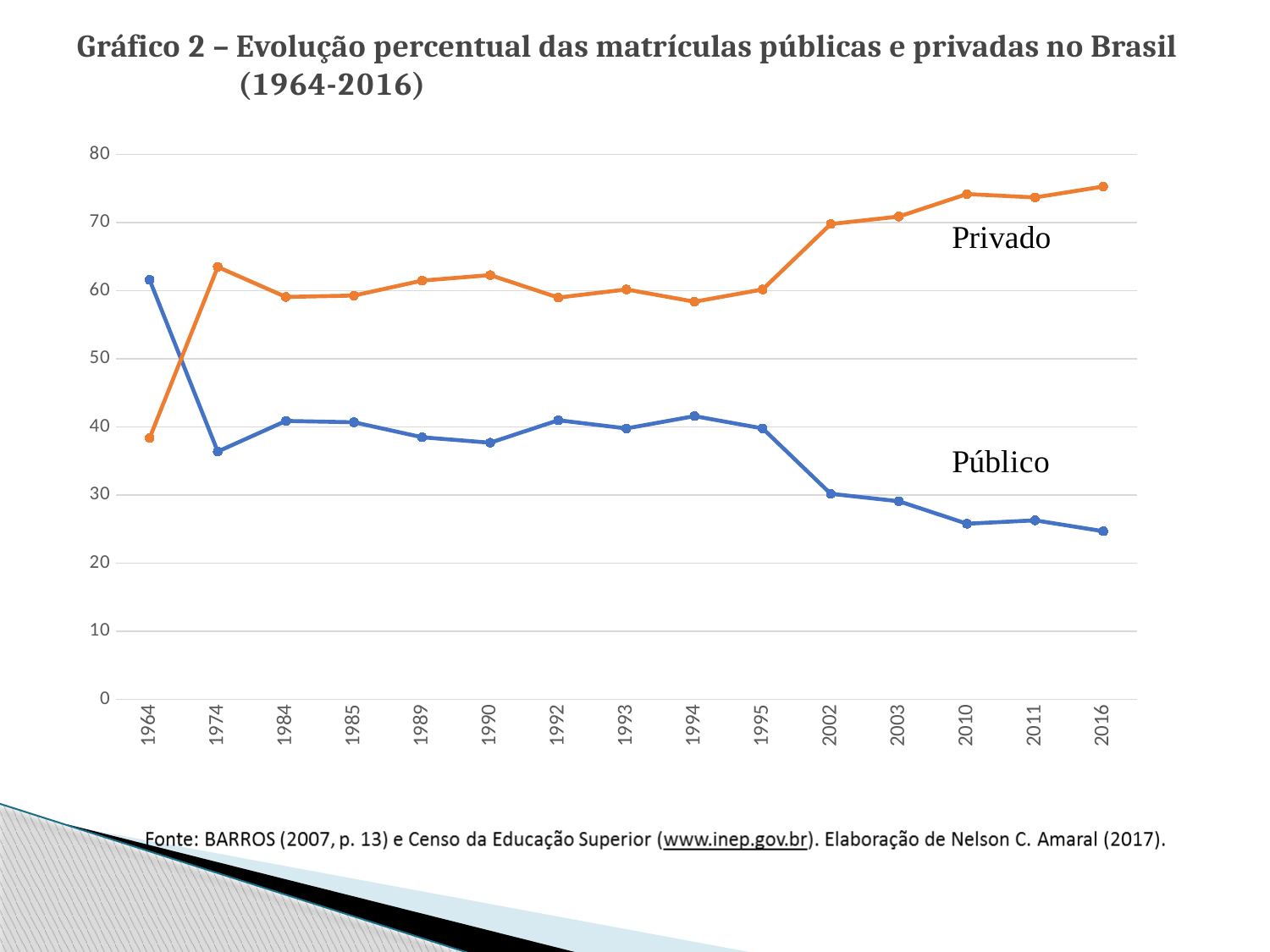

# Gráfico 2 – Evolução percentual das matrículas públicas e privadas no Brasil (1964-2016)

### Chart

| Category |  |  |
|---|---|---|
| 1964 | 61.6 | 38.4 |
| 1974 | 36.4 | 63.5 |
| 1984 | 40.9 | 59.1 |
| 1985 | 40.7 | 59.3 |
| 1989 | 38.5 | 61.5 |
| 1990 | 37.7 | 62.3 |
| 1992 | 41.0 | 59.0 |
| 1993 | 39.8 | 60.2 |
| 1994 | 41.6 | 58.4 |
| 1995 | 39.8 | 60.2 |
| 2002 | 30.2 | 69.8 |
| 2003 | 29.1 | 70.9 |
| 2010 | 25.8 | 74.2 |
| 2011 | 26.3 | 73.7 |
| 2016 | 24.7 | 75.3 |